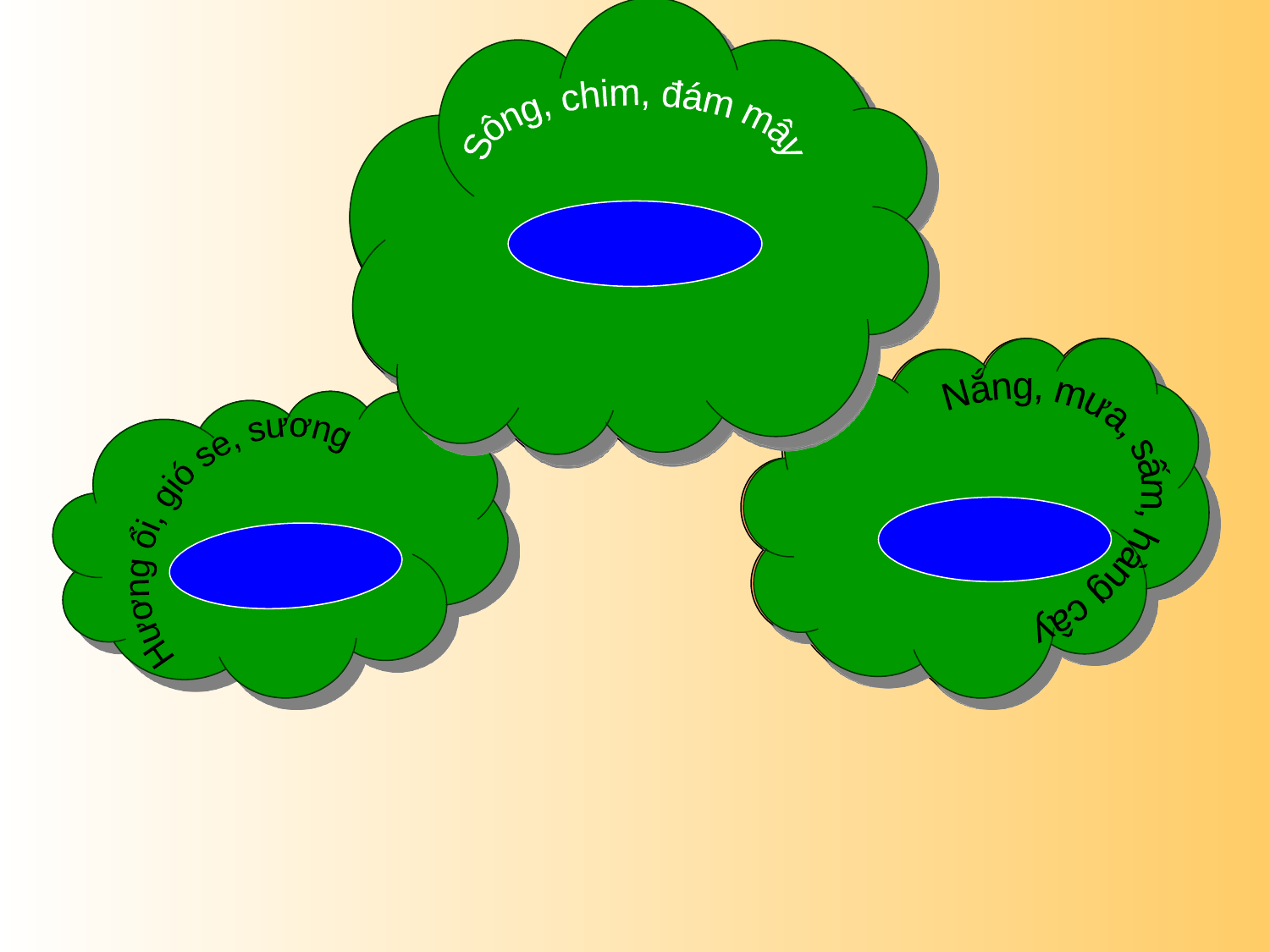

Sông, chim, đám mây

Nắng, mưa, sấm, hàng cây

Hương ổi, gió se, sương